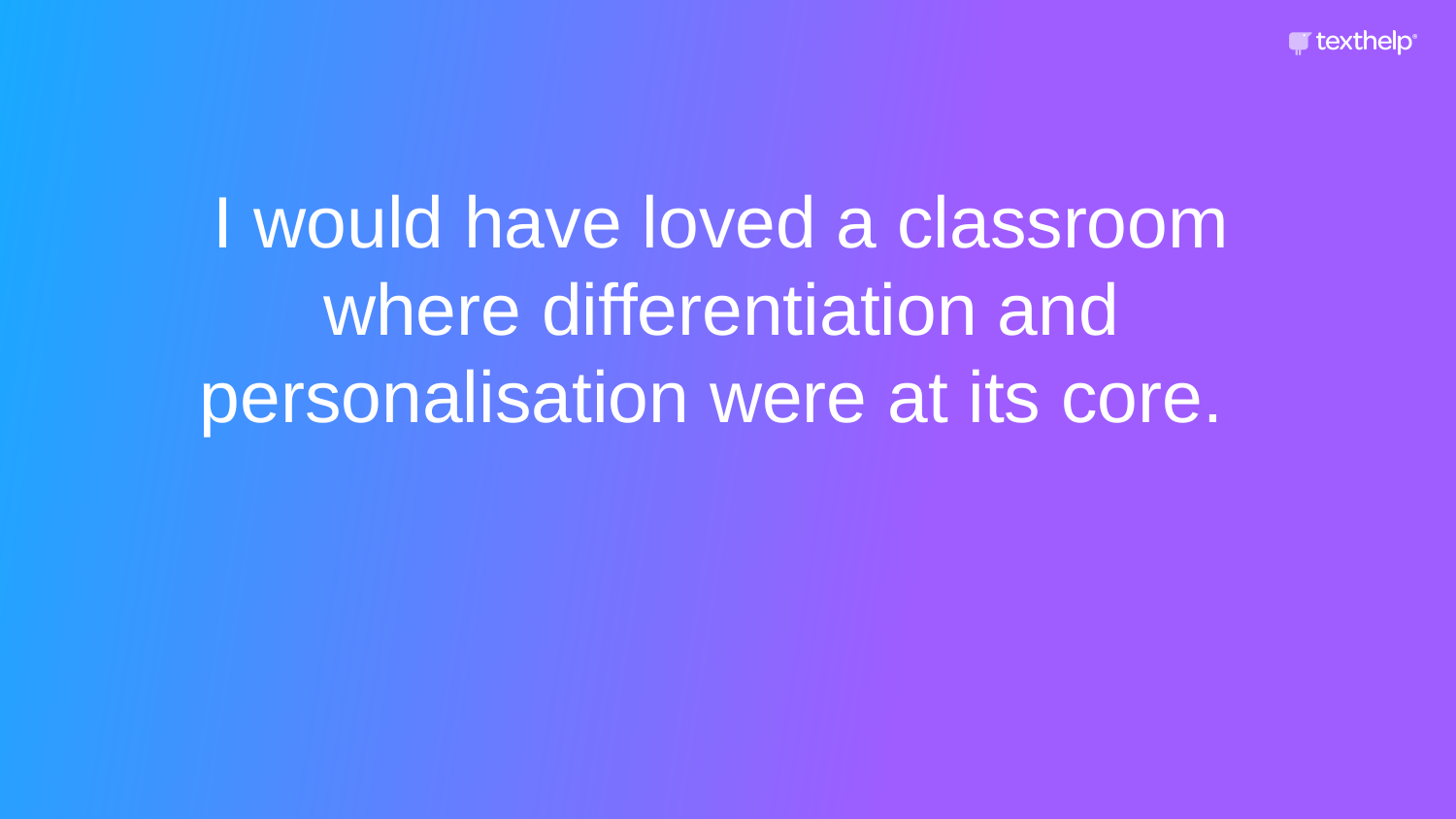

I would have loved a classroom where differentiation and personalisation were at its core.